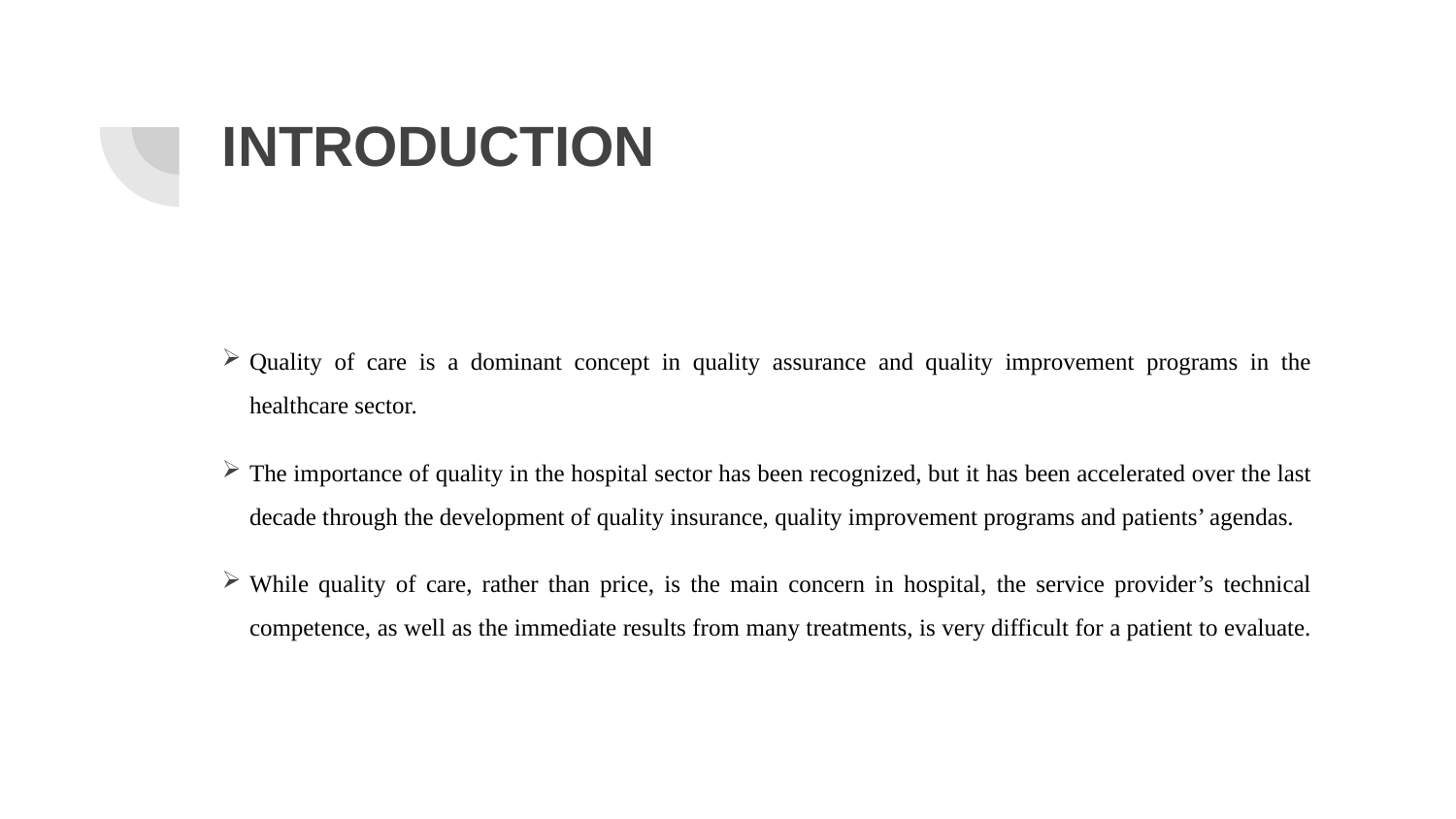

# INTRODUCTION
Quality of care is a dominant concept in quality assurance and quality improvement programs in the healthcare sector.
The importance of quality in the hospital sector has been recognized, but it has been accelerated over the last decade through the development of quality insurance, quality improvement programs and patients’ agendas.
While quality of care, rather than price, is the main concern in hospital, the service provider’s technical competence, as well as the immediate results from many treatments, is very difficult for a patient to evaluate.